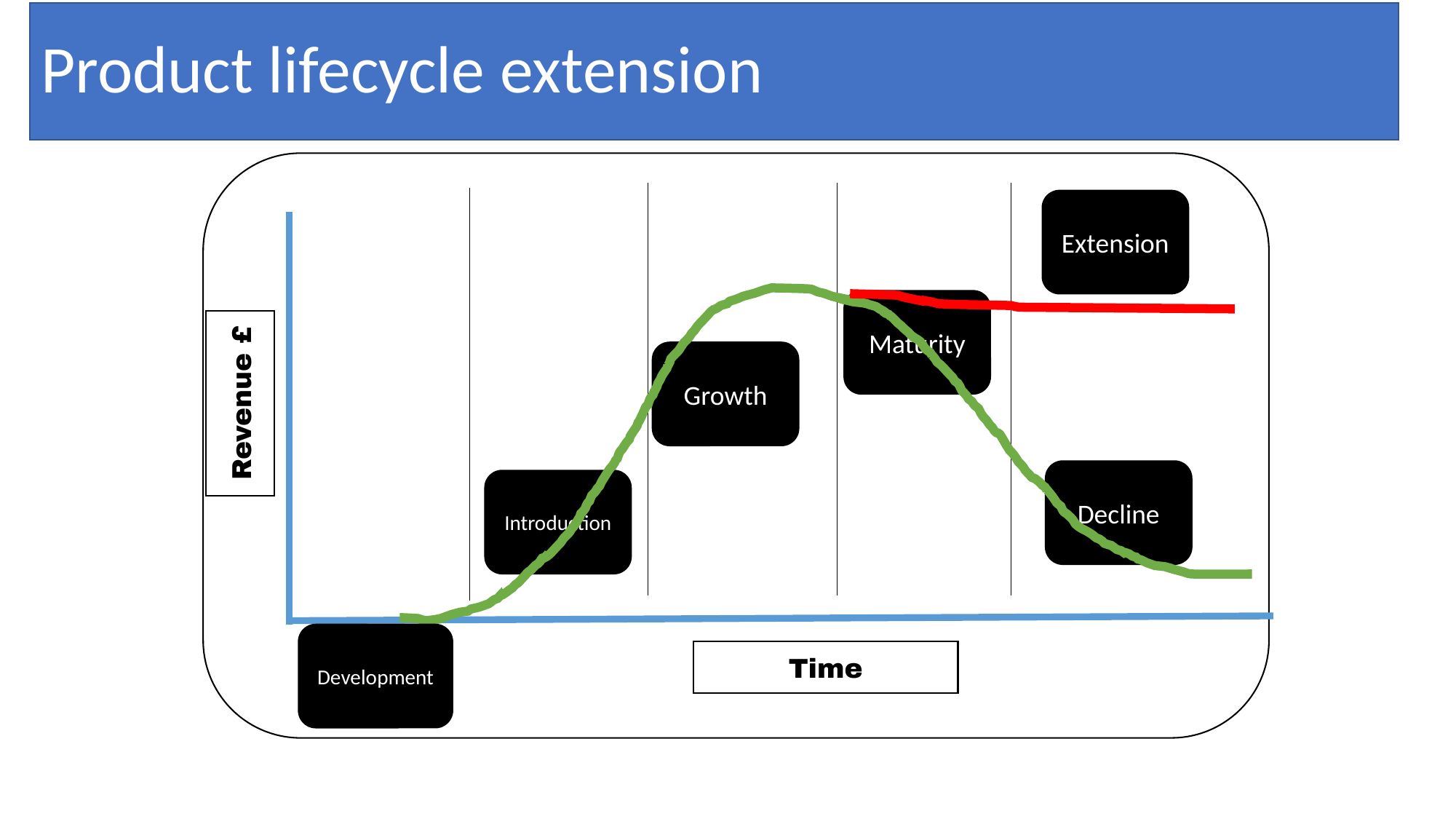

# Product lifecycle extension

Extension

Maturity

Growth
Revenue £
Decline
Introduction
Development
Time